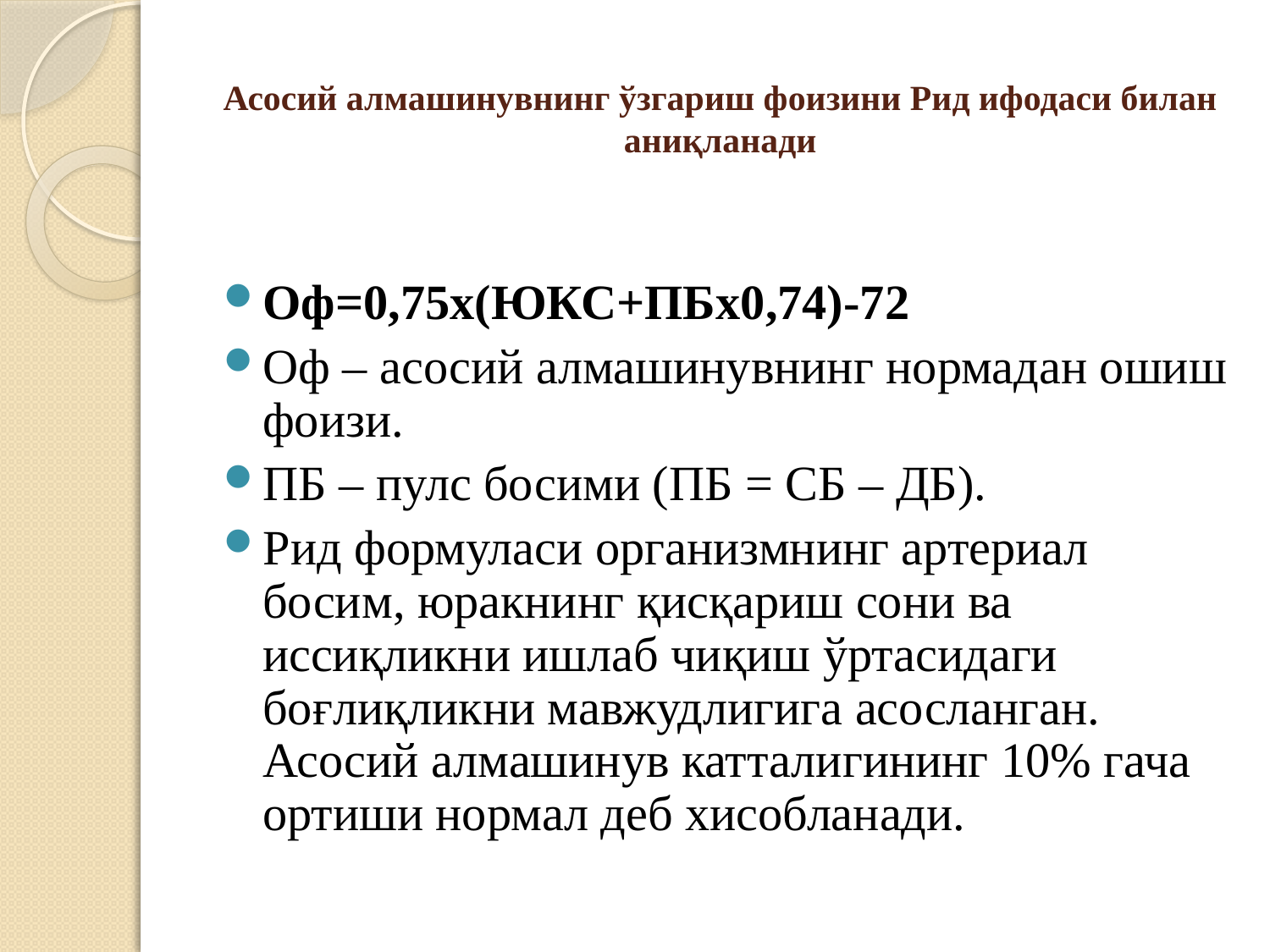

Асосий алмашинувнинг ўзгариш фоизини Рид ифодаси билан аниқланади

Оф=0,75х(ЮКС+ПБх0,74)-72
Оф – асосий алмашинувнинг нормадан ошиш фоизи.
ПБ – пулс босими (ПБ = СБ – ДБ).
Рид формуласи организмнинг артериал босим, юракнинг қисқариш сони ва иссиқликни ишлаб чиқиш ўртасидаги боғлиқликни мавжудлигига асосланган. Асосий алмашинув катталигининг 10% гача ортиши нормал деб хисобланади.